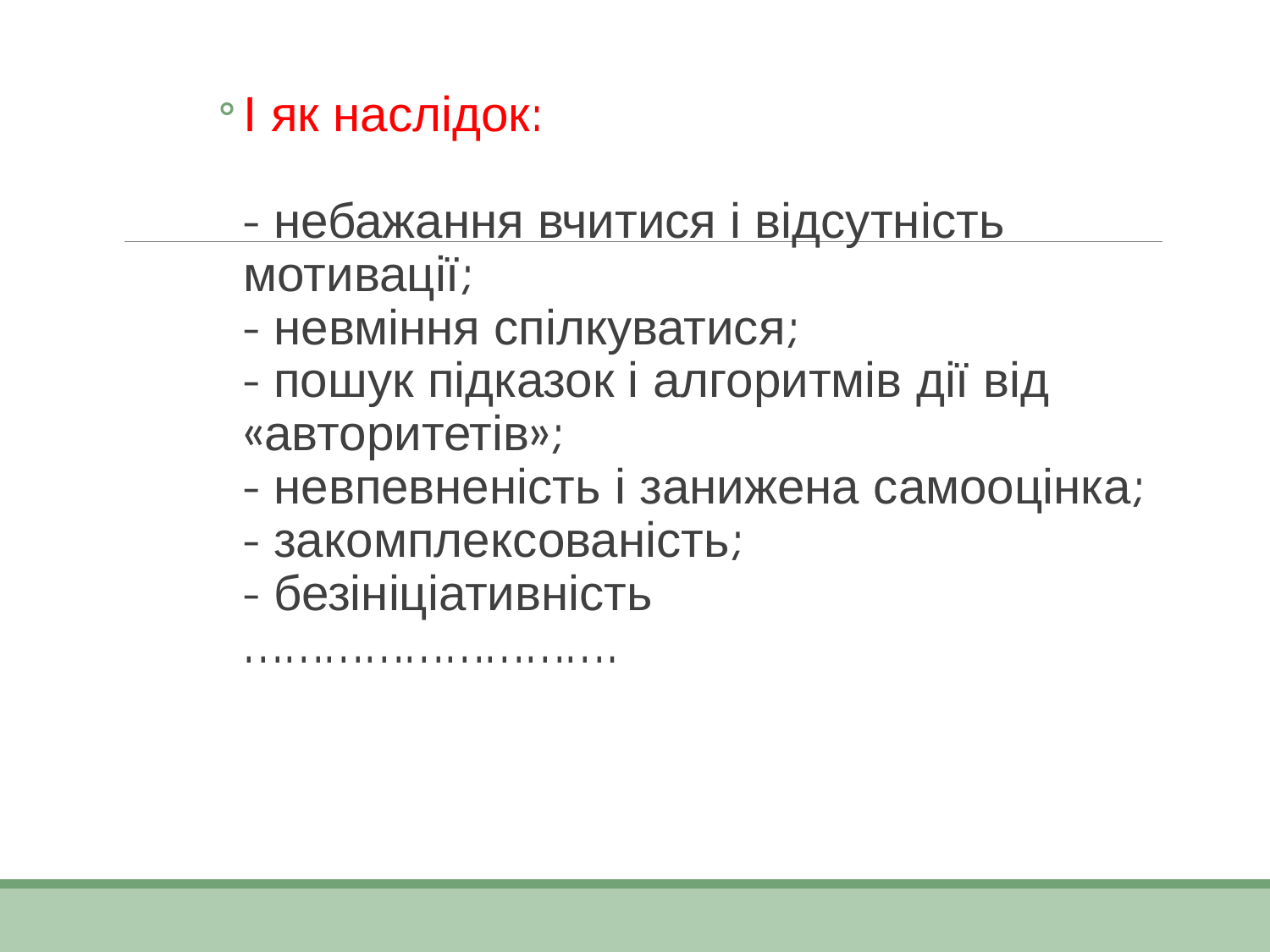

І як наслідок:
- небажання вчитися і відсутність мотивації;
- невміння спілкуватися;
- пошук підказок і алгоритмів дії від «авторитетів»;
- невпевненість і занижена самооцінка;
- закомплексованість;
- безініціативність
……………………….
# .